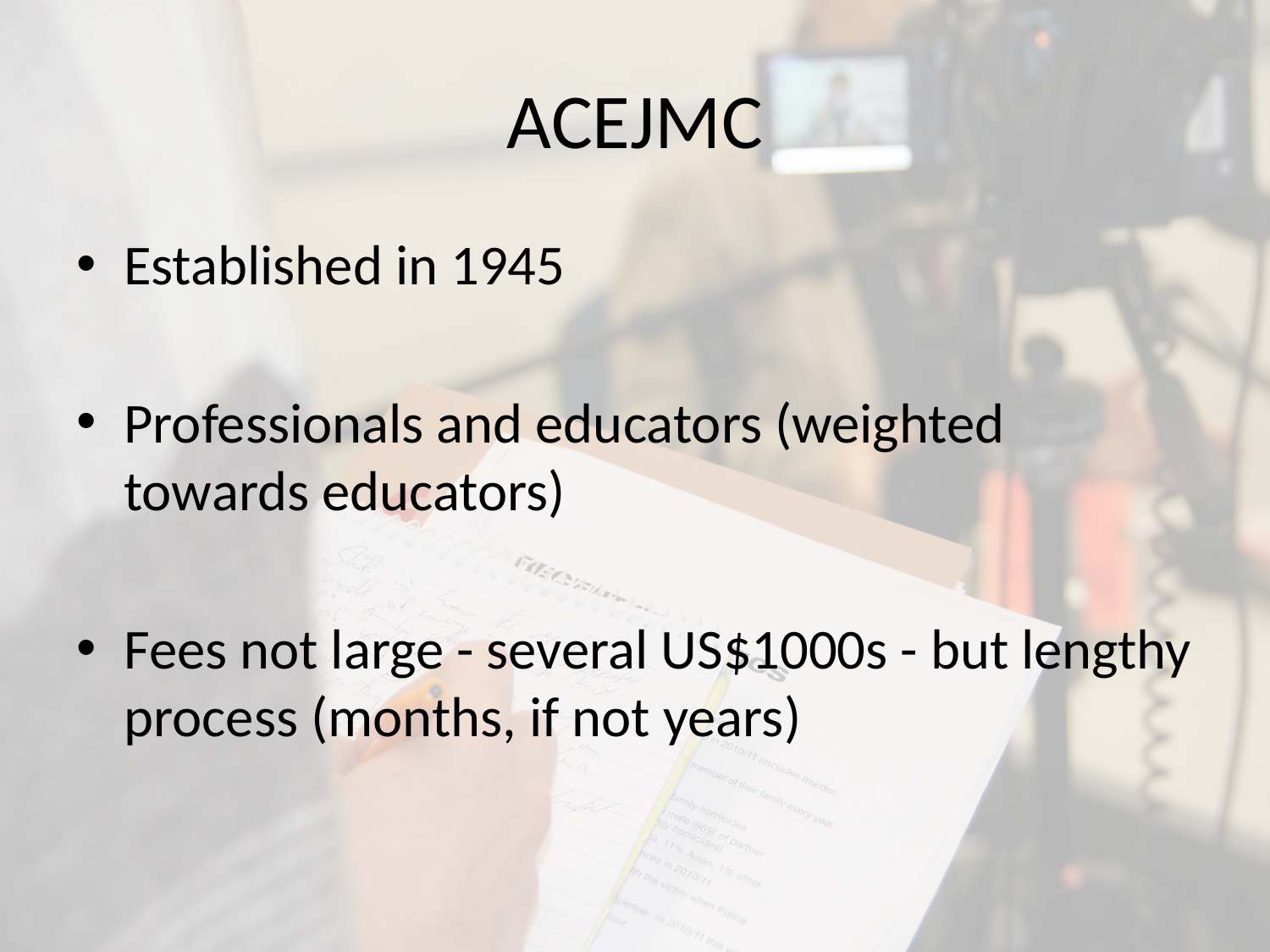

# ACEJMC
Established in 1945

Professionals and educators (weighted towards educators)

Fees not large - several US$1000s - but lengthy process (months, if not years)